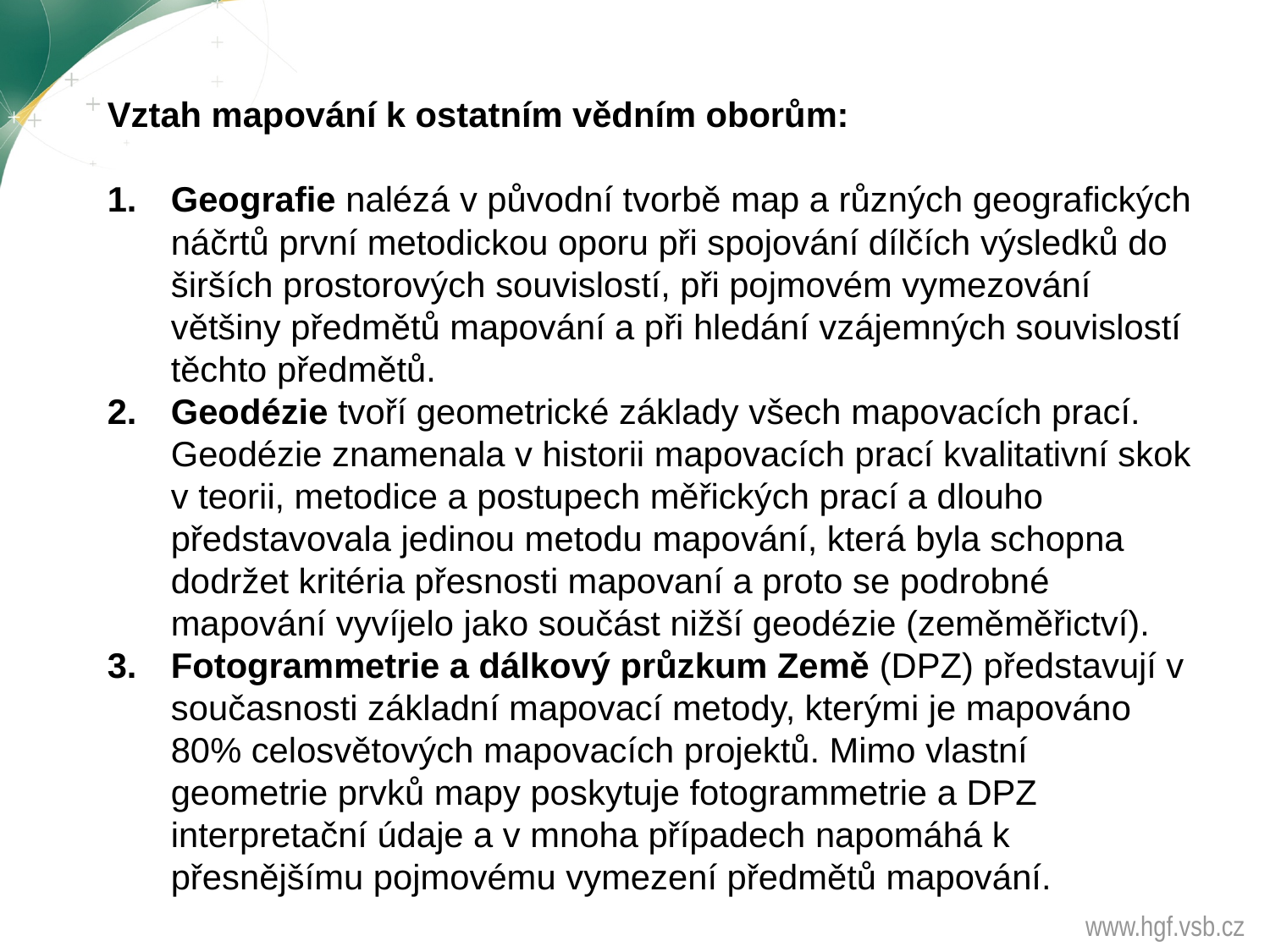

Vztah mapování k ostatním vědním oborům:

Geografie nalézá v původní tvorbě map a různých geografických náčrtů první metodickou oporu při spojování dílčích výsledků do širších prostorových souvislostí, při pojmovém vymezování většiny předmětů mapování a při hledání vzájemných souvislostí těchto předmětů.
Geodézie tvoří geometrické základy všech mapovacích prací. Geodézie znamenala v historii mapovacích prací kvalitativní skok v teorii, metodice a postupech měřických prací a dlouho představovala jedinou metodu mapování, která byla schopna dodržet kritéria přesnosti mapovaní a proto se podrobné mapování vyvíjelo jako součást nižší geodézie (zeměměřictví).
Fotogrammetrie a dálkový průzkum Země (DPZ) představují v současnosti základní mapovací metody, kterými je mapováno 80% celosvětových mapovacích projektů. Mimo vlastní geometrie prvků mapy poskytuje fotogrammetrie a DPZ interpretační údaje a v mnoha případech napomáhá k přesnějšímu pojmovému vymezení předmětů mapování.
www.hgf.vsb.cz